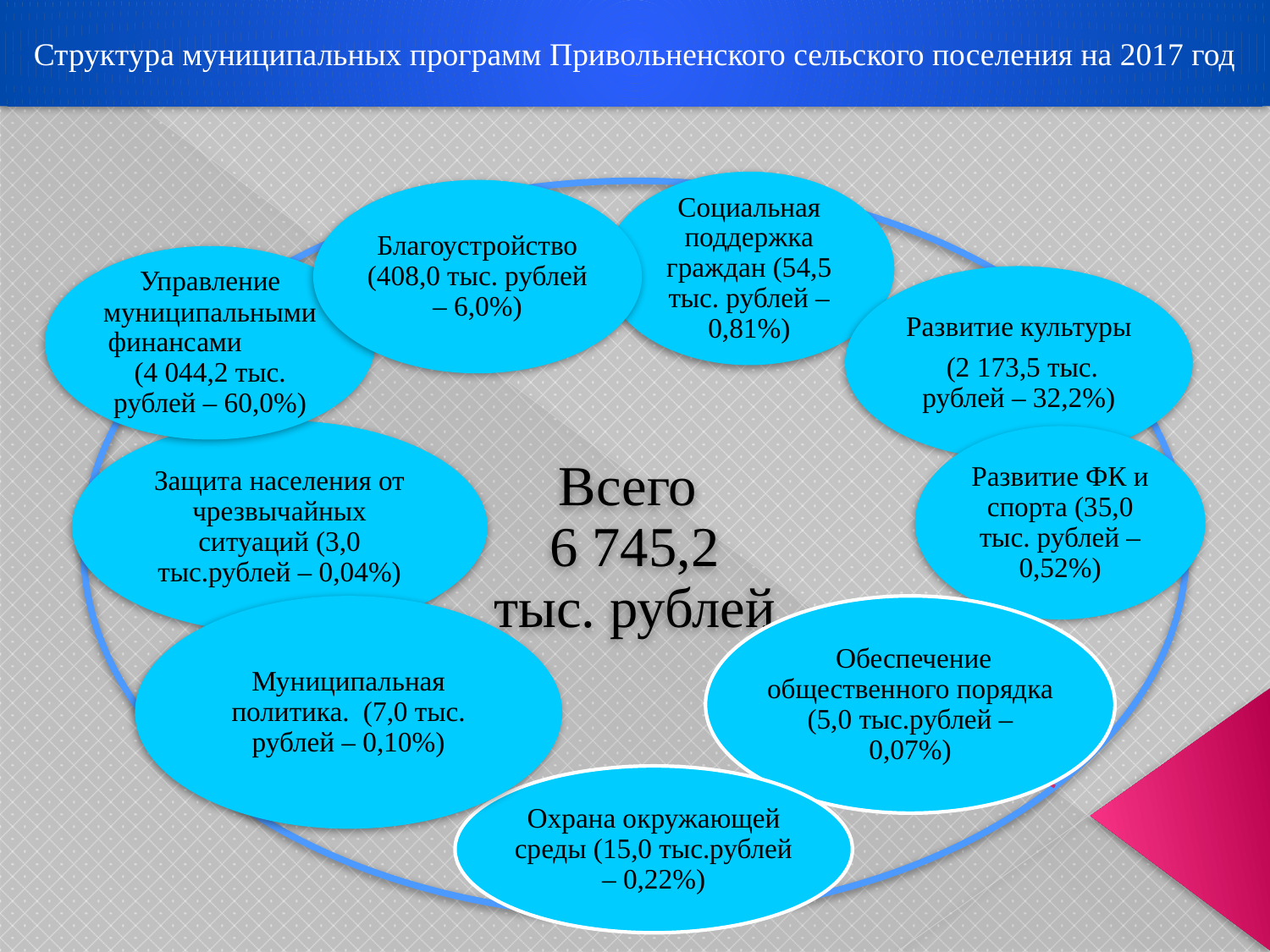

Структура муниципальных программ Привольненского сельского поселения на 2017 год
#
Всего
6 745,2
тыс. рублей

Социальная поддержка граждан (54,5 тыс. рублей – 0,81%)

Развитие культуры
 (2 173,5 тыс. рублей – 32,2%)

Развитие ФК и спорта (35,0 тыс. рублей – 0,52%)

 Обеспечение общественного порядка (5,0 тыс.рублей – 0,07%)

Охрана окружающей среды (15,0 тыс.рублей – 0,22%)

Защита населения от чрезвычайных ситуаций (3,0 тыс.рублей – 0,04%)

Муниципальная политика.  (7,0 тыс. рублей – 0,10%)

Управление муниципальными финансами           (4 044,2 тыс. рублей – 60,0%)

Благоустройство (408,0 тыс. рублей – 6,0%)